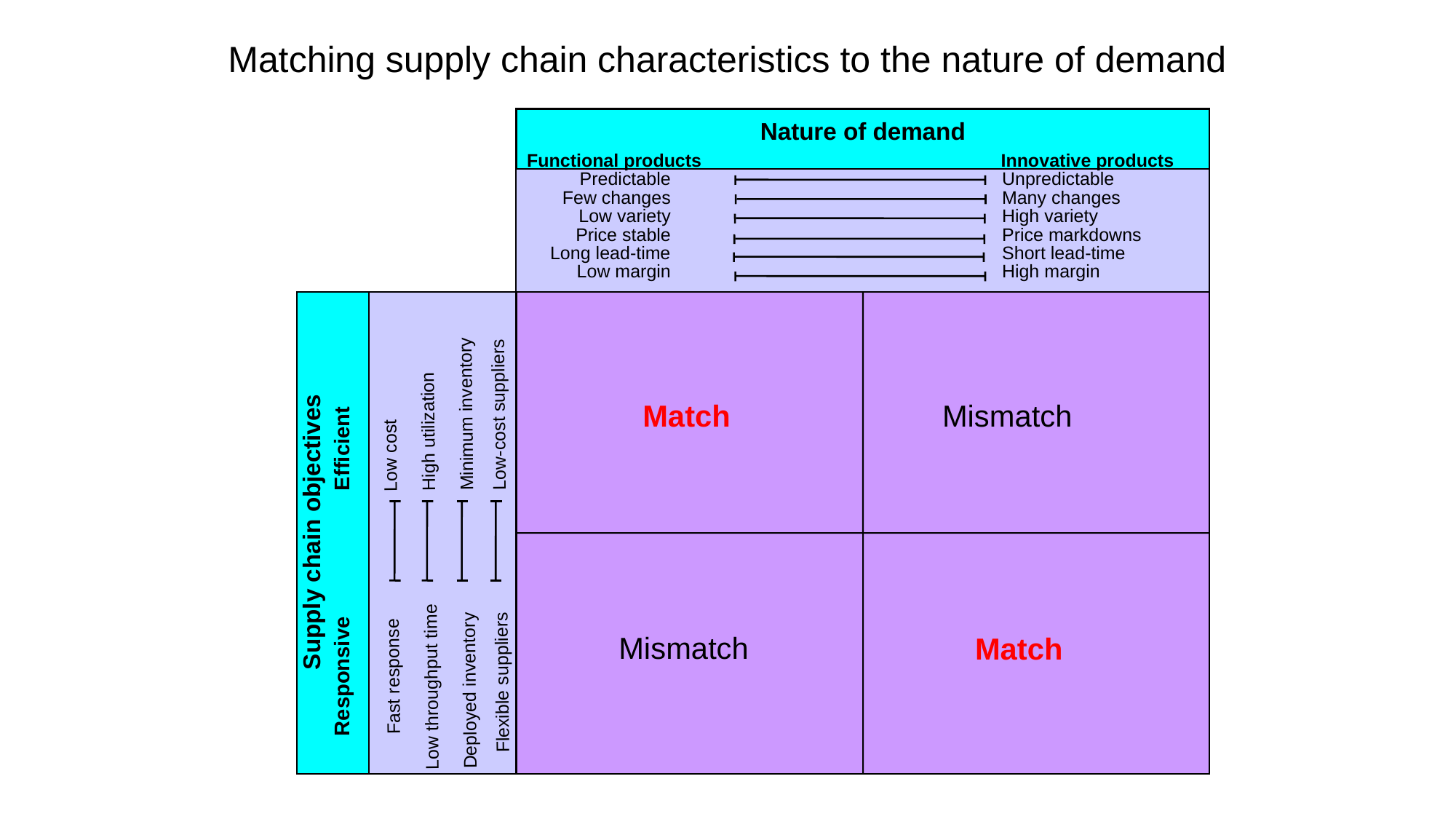

Matching supply chain characteristics to the nature of demand

Nature of demand
Functional products                                                           Innovative products
	Predictable	                     Unpredictable
	Few changes	                     Many changes
	Low variety	                     High variety
	Price stable	                     Price markdowns
	Long lead-time	                     Short lead-time
	Low margin	                     High margin

Match
Mismatch
	Fast response 	     Low cost
	Low throughput time	     High utilization
	Deployed inventory	     Minimum inventory
	Flexible suppliers	     Low-cost suppliers
Supply chain objectives
     Responsive                     Efficient

Mismatch
Match